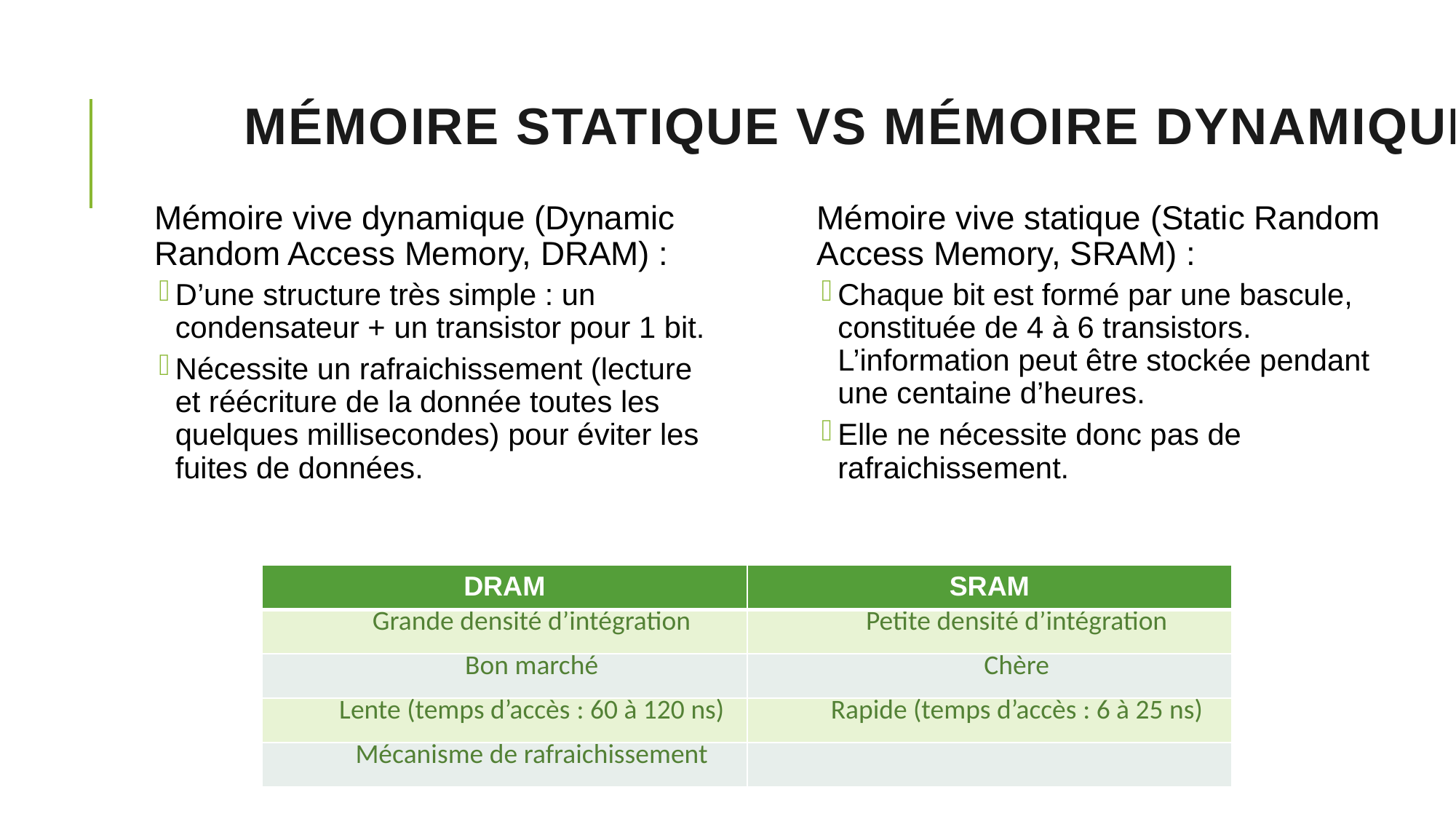

# Mémoire Statique VS mémoire dynamique
Mémoire vive dynamique (Dynamic Random Access Memory, DRAM) :
D’une structure très simple : un condensateur + un transistor pour 1 bit.
Nécessite un rafraichissement (lecture et réécriture de la donnée toutes les quelques millisecondes) pour éviter les fuites de données.

Mémoire vive statique (Static Random Access Memory, SRAM) :
Chaque bit est formé par une bascule, constituée de 4 à 6 transistors. L’information peut être stockée pendant une centaine d’heures.
Elle ne nécessite donc pas de rafraichissement.

| DRAM | SRAM |
| --- | --- |
| Grande densité d’intégration | Petite densité d’intégration |
| Bon marché | Chère |
| Lente (temps d’accès : 60 à 120 ns) | Rapide (temps d’accès : 6 à 25 ns) |
| Mécanisme de rafraichissement |  |